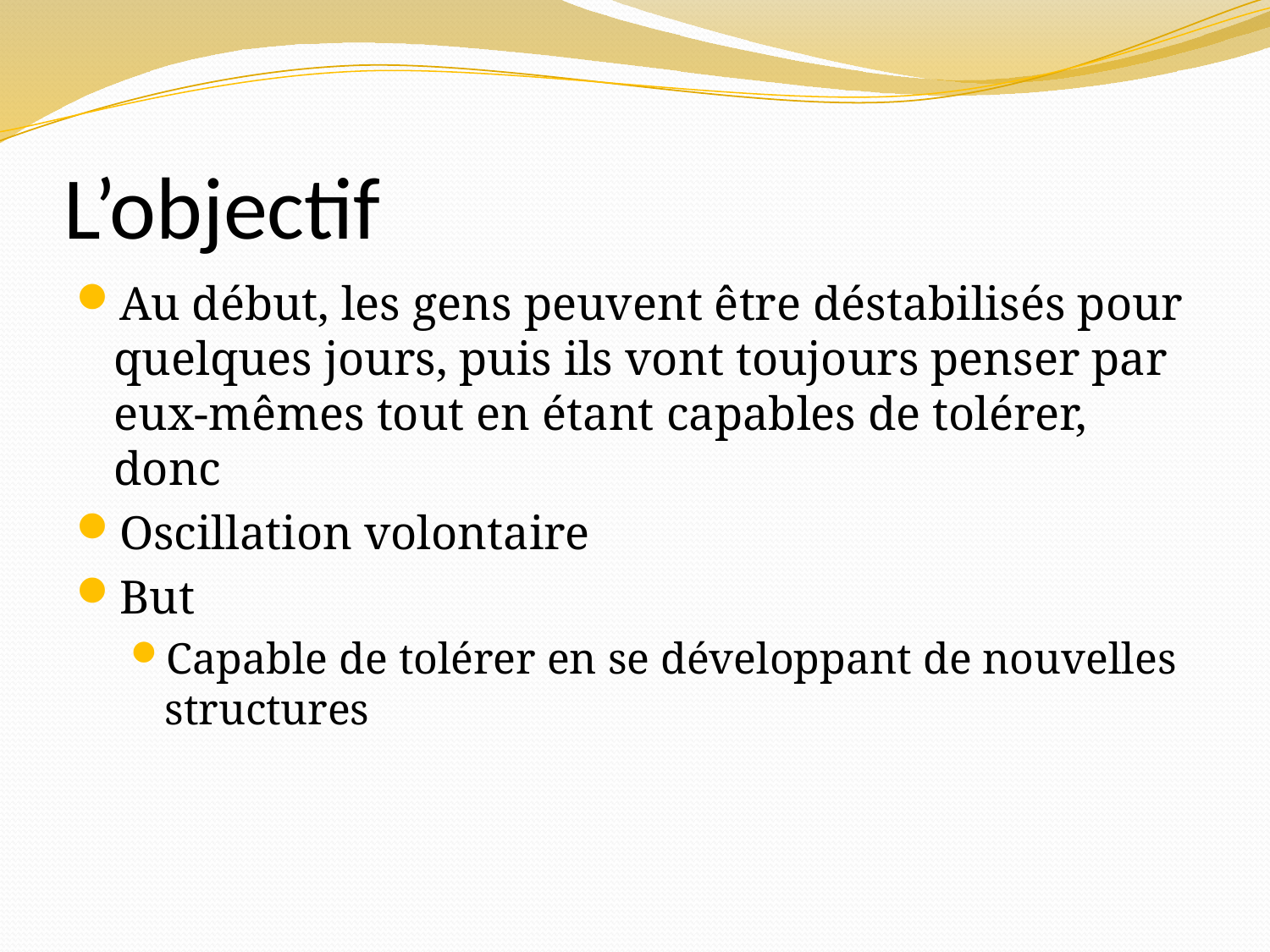

# L’objectif
Au début, les gens peuvent être déstabilisés pour quelques jours, puis ils vont toujours penser par eux-mêmes tout en étant capables de tolérer, donc
Oscillation volontaire
But
Capable de tolérer en se développant de nouvelles structures